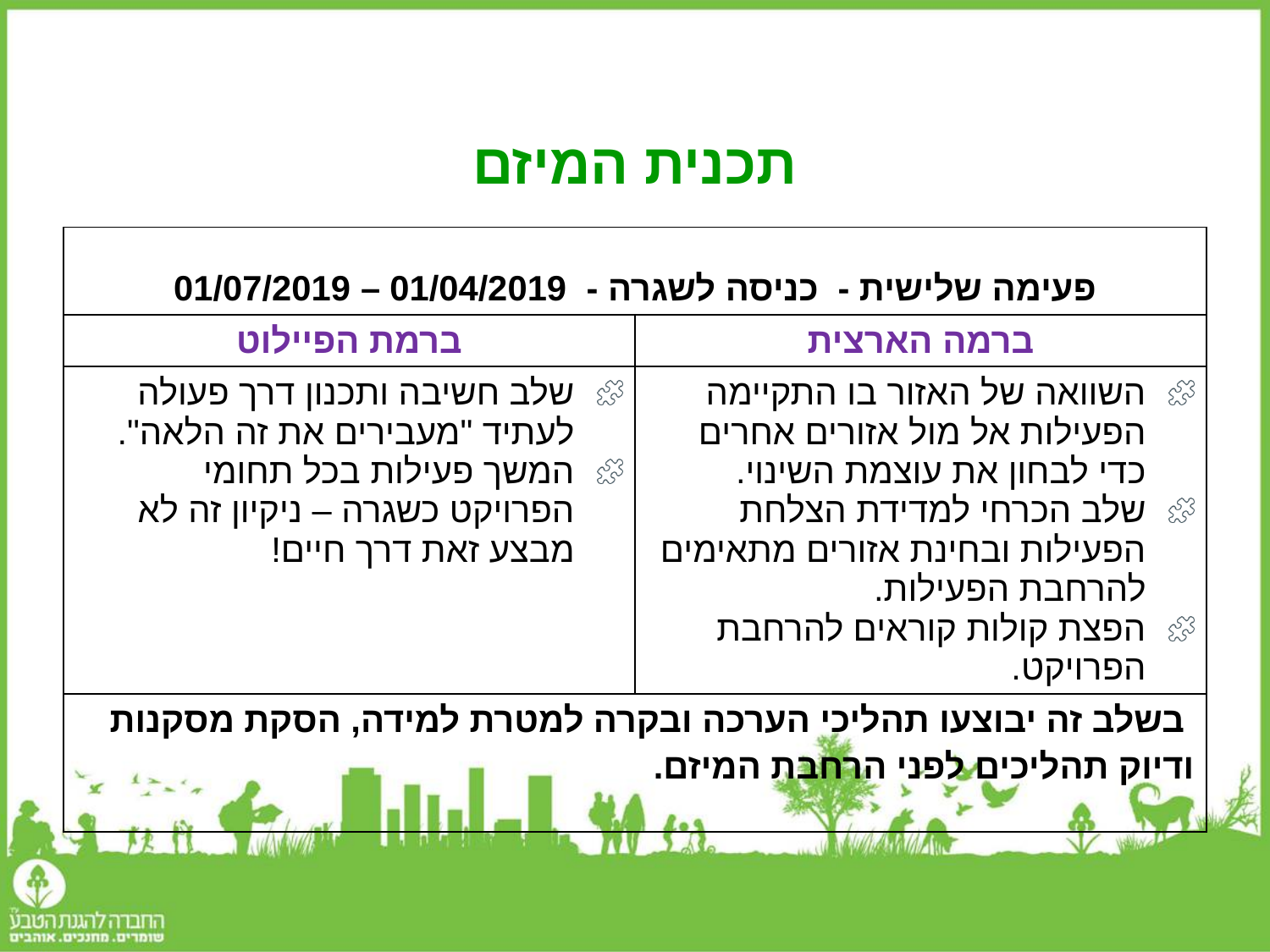

# תכנית המיזם
| פעימה שלישית - כניסה לשגרה - 01/04/2019 – 01/07/2019 |  |
| --- | --- |
| ברמת הפיילוט | ברמה הארצית |
| שלב חשיבה ותכנון דרך פעולה לעתיד "מעבירים את זה הלאה". המשך פעילות בכל תחומי הפרויקט כשגרה – ניקיון זה לא מבצע זאת דרך חיים! | השוואה של האזור בו התקיימה הפעילות אל מול אזורים אחרים כדי לבחון את עוצמת השינוי. שלב הכרחי למדידת הצלחת הפעילות ובחינת אזורים מתאימים להרחבת הפעילות. הפצת קולות קוראים להרחבת הפרויקט. |
| בשלב זה יבוצעו תהליכי הערכה ובקרה למטרת למידה, הסקת מסקנות ודיוק תהליכים לפני הרחבת המיזם. |  |